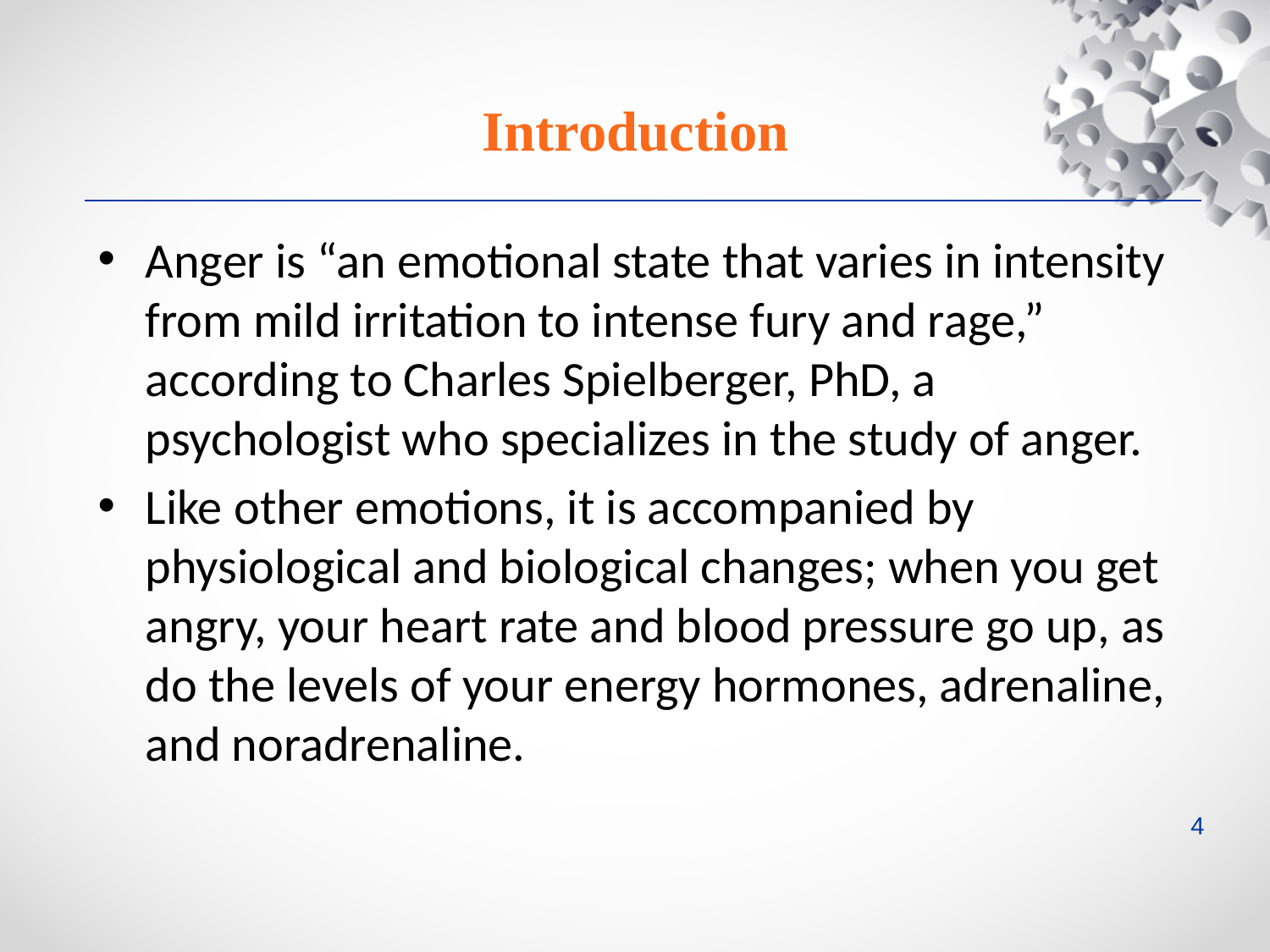

Introduction
Anger is “an emotional state that varies in intensity from mild irritation to intense fury and rage,” according to Charles Spielberger, PhD, a psychologist who specializes in the study of anger.
Like other emotions, it is accompanied by physiological and biological changes; when you get angry, your heart rate and blood pressure go up, as do the levels of your energy hormones, adrenaline, and noradrenaline.
4